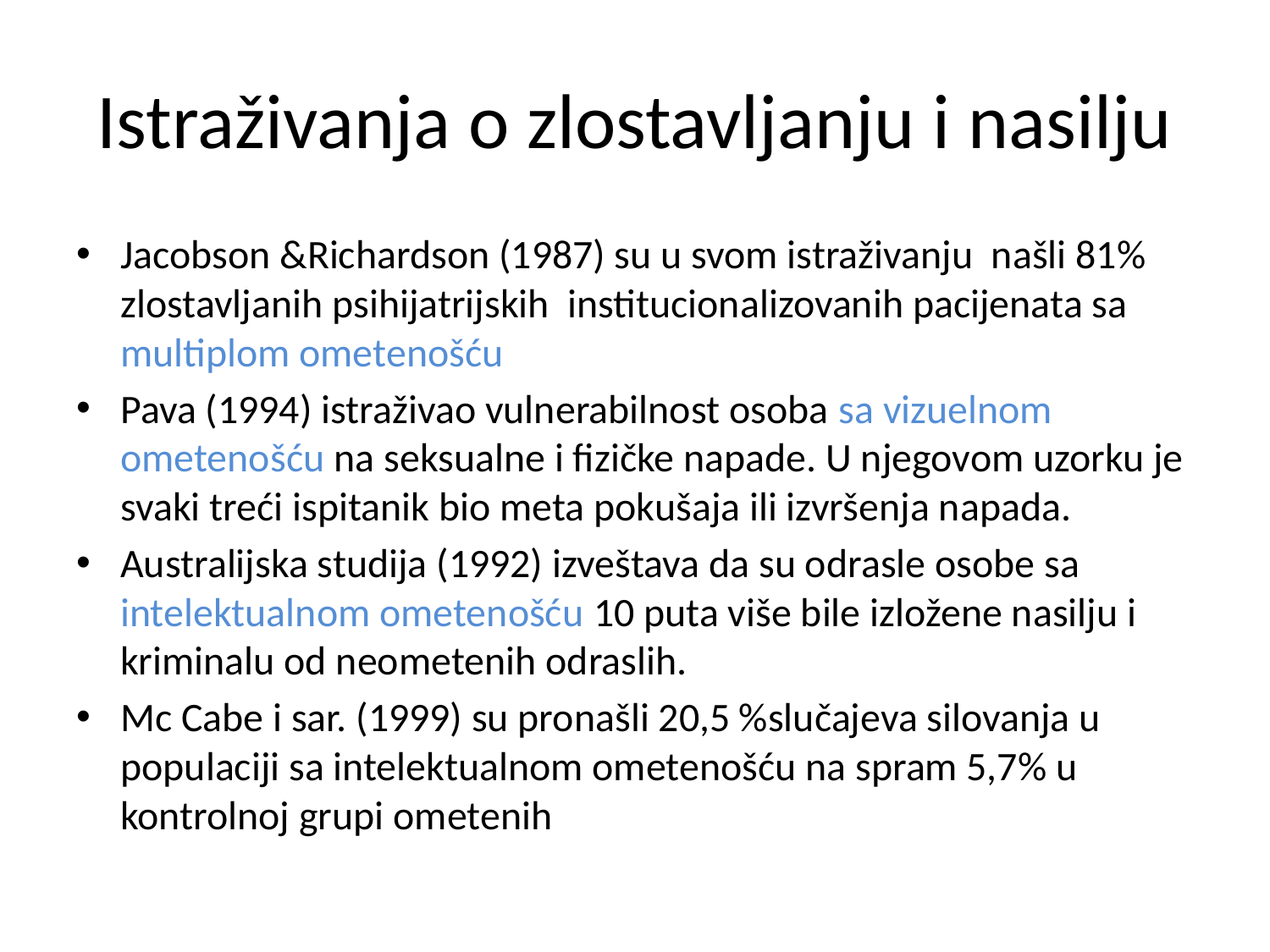

# Istraživanja o zlostavljanju i nasilju
Jacobson &Richardson (1987) su u svom istraživanju  našli 81% zlostavljanih psihijatrijskih  institucionalizovanih pacijenata sa multiplom ometenošću
Pava (1994) istraživao vulnerabilnost osoba sa vizuelnom ometenošću na seksualne i fizičke napade. U njegovom uzorku je svaki treći ispitanik bio meta pokušaja ili izvršenja napada.
Australijska studija (1992) izveštava da su odrasle osobe sa intelektualnom ometenošću 10 puta više bile izložene nasilju i kriminalu od neometenih odraslih.
Mc Cabe i sar. (1999) su pronašli 20,5 %slučajeva silovanja u populaciji sa intelektualnom ometenošću na spram 5,7% u kontrolnoj grupi ometenih